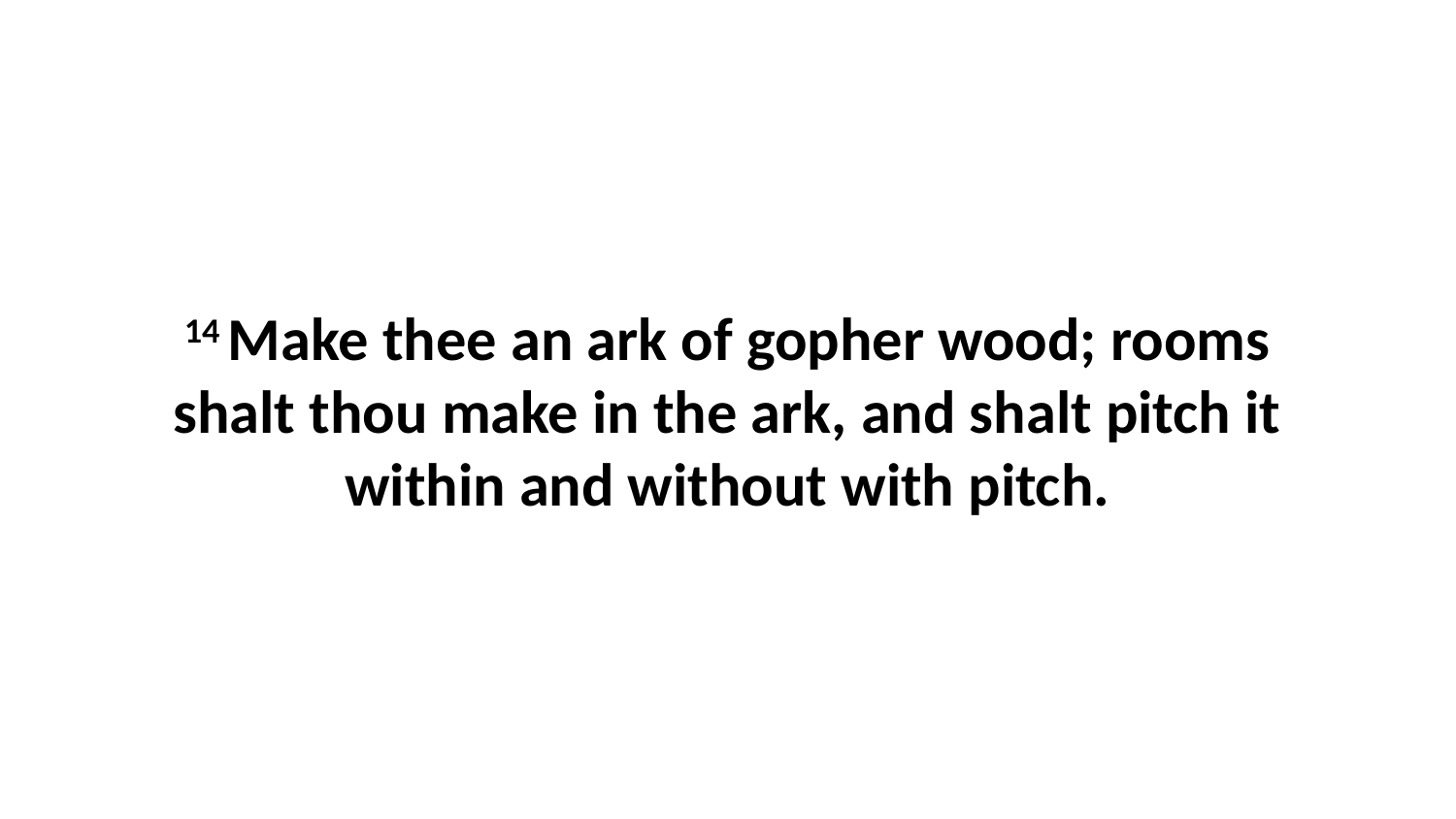

14 Make thee an ark of gopher wood; rooms shalt thou make in the ark, and shalt pitch it within and without with pitch.